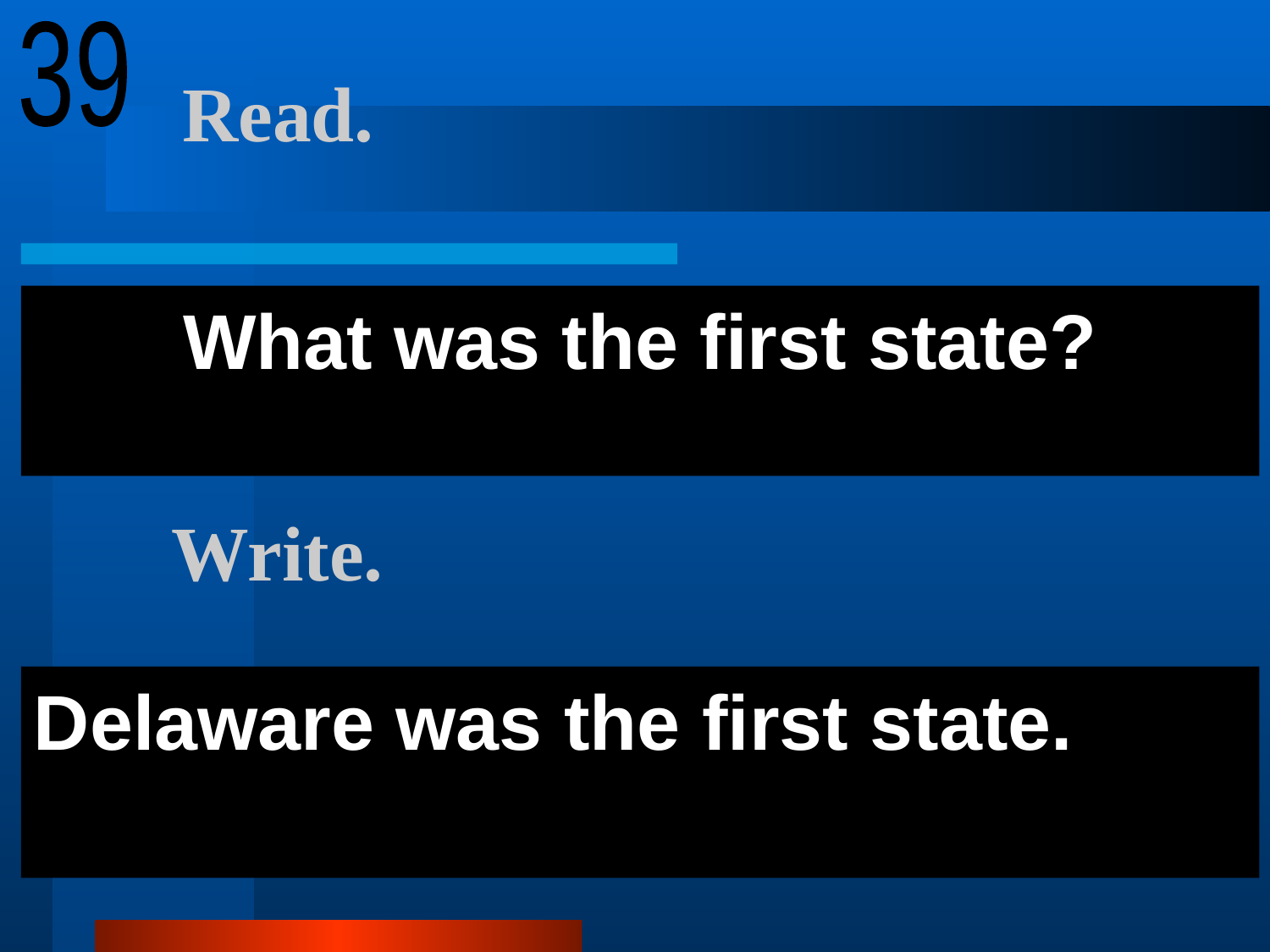

39
# Read.
What was the first state?
Write.
Delaware was the first state.